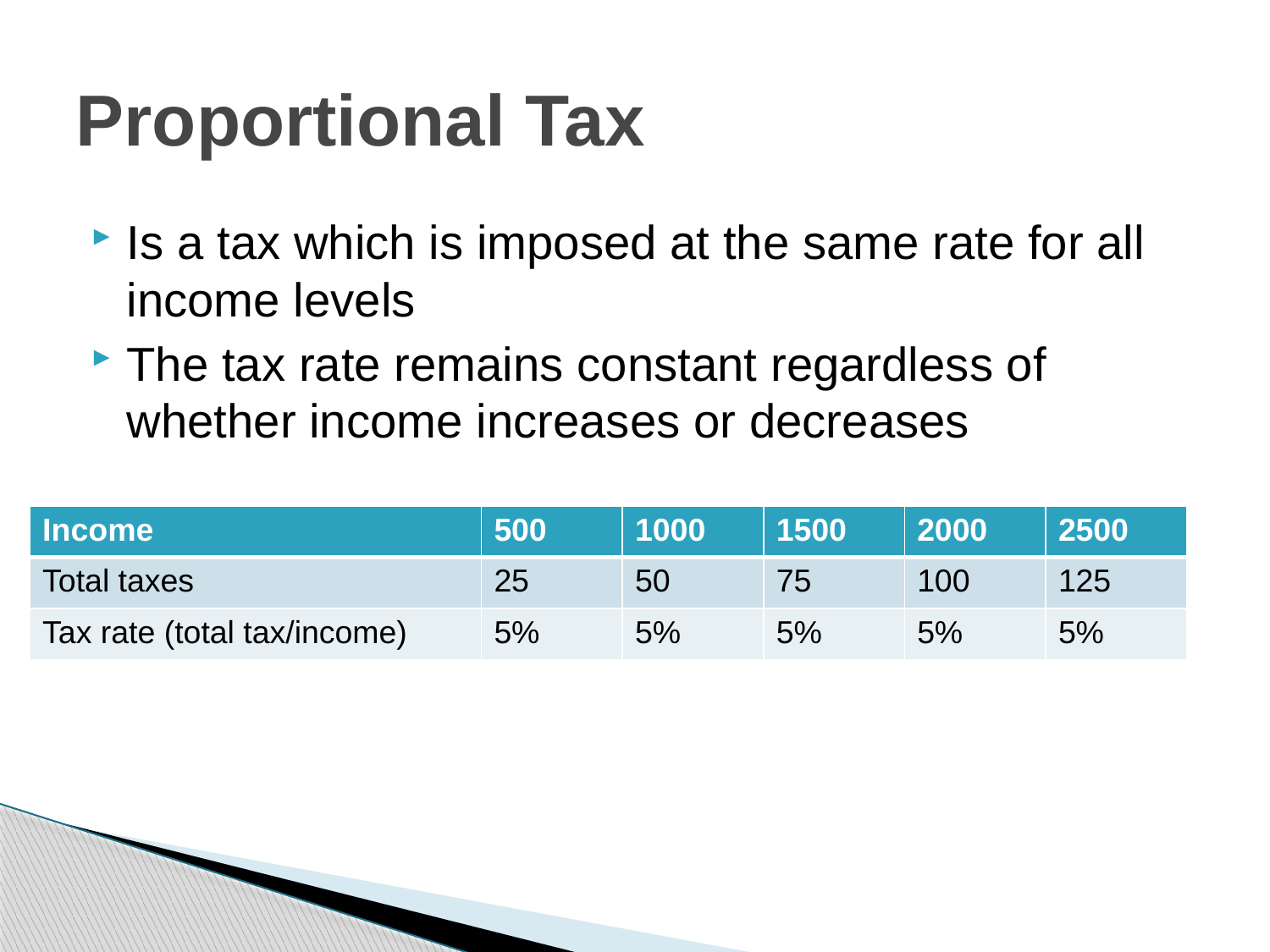

# Proportional Tax
Is a tax which is imposed at the same rate for all income levels
The tax rate remains constant regardless of whether income increases or decreases
| Income | 500 | 1000 | 1500 | 2000 | 2500 |
| --- | --- | --- | --- | --- | --- |
| Total taxes | 25 | 50 | 75 | 100 | 125 |
| Tax rate (total tax/income) | 5% | 5% | 5% | 5% | 5% |